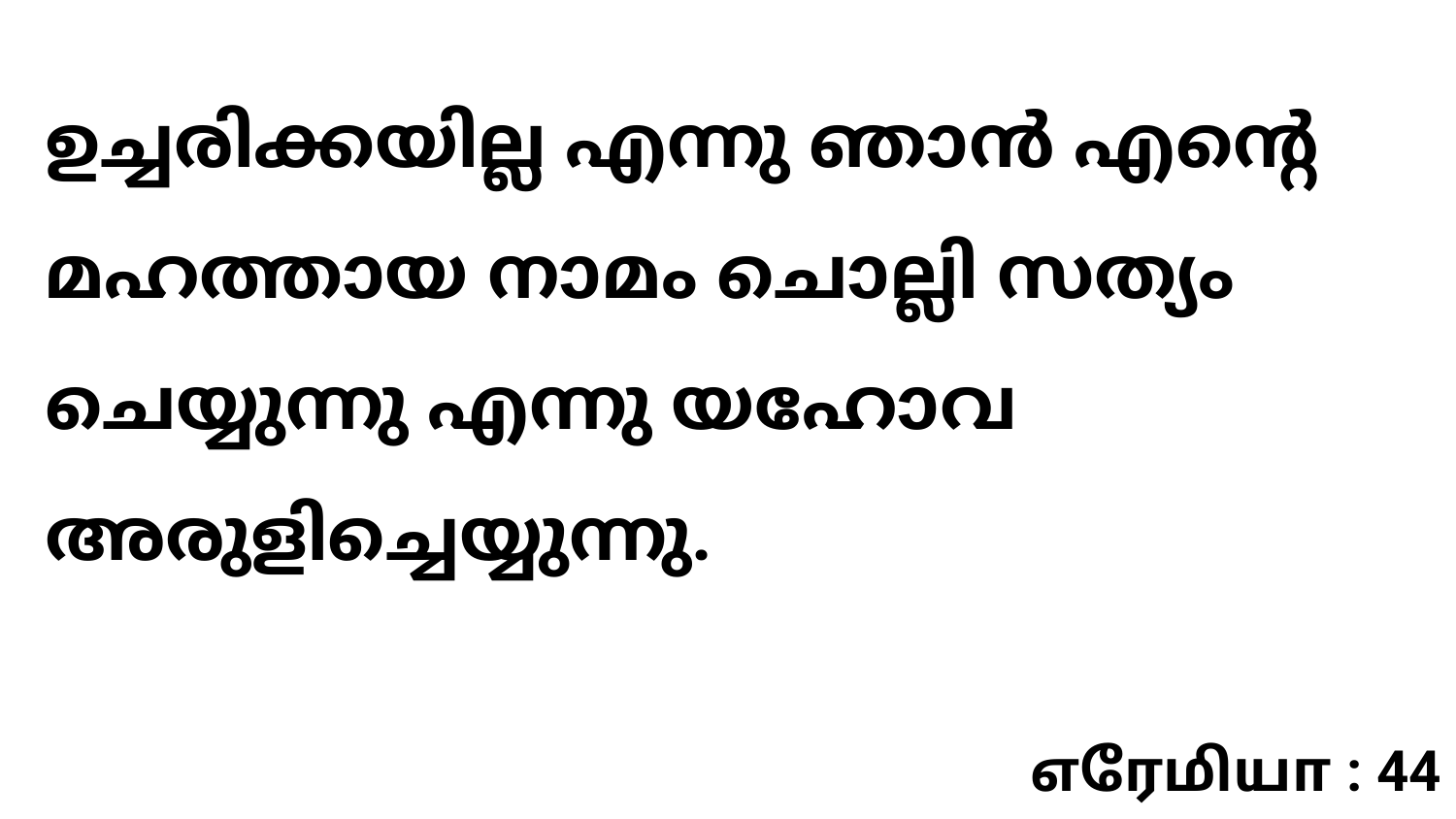

ഉച്ചരിക്കയില്ല എന്നു ഞാൻ എന്റെ മഹത്തായ നാമം ചൊല്ലി സത്യം ചെയ്യുന്നു എന്നു യഹോവ അരുളിച്ചെയ്യുന്നു.
எரேமியா : 44